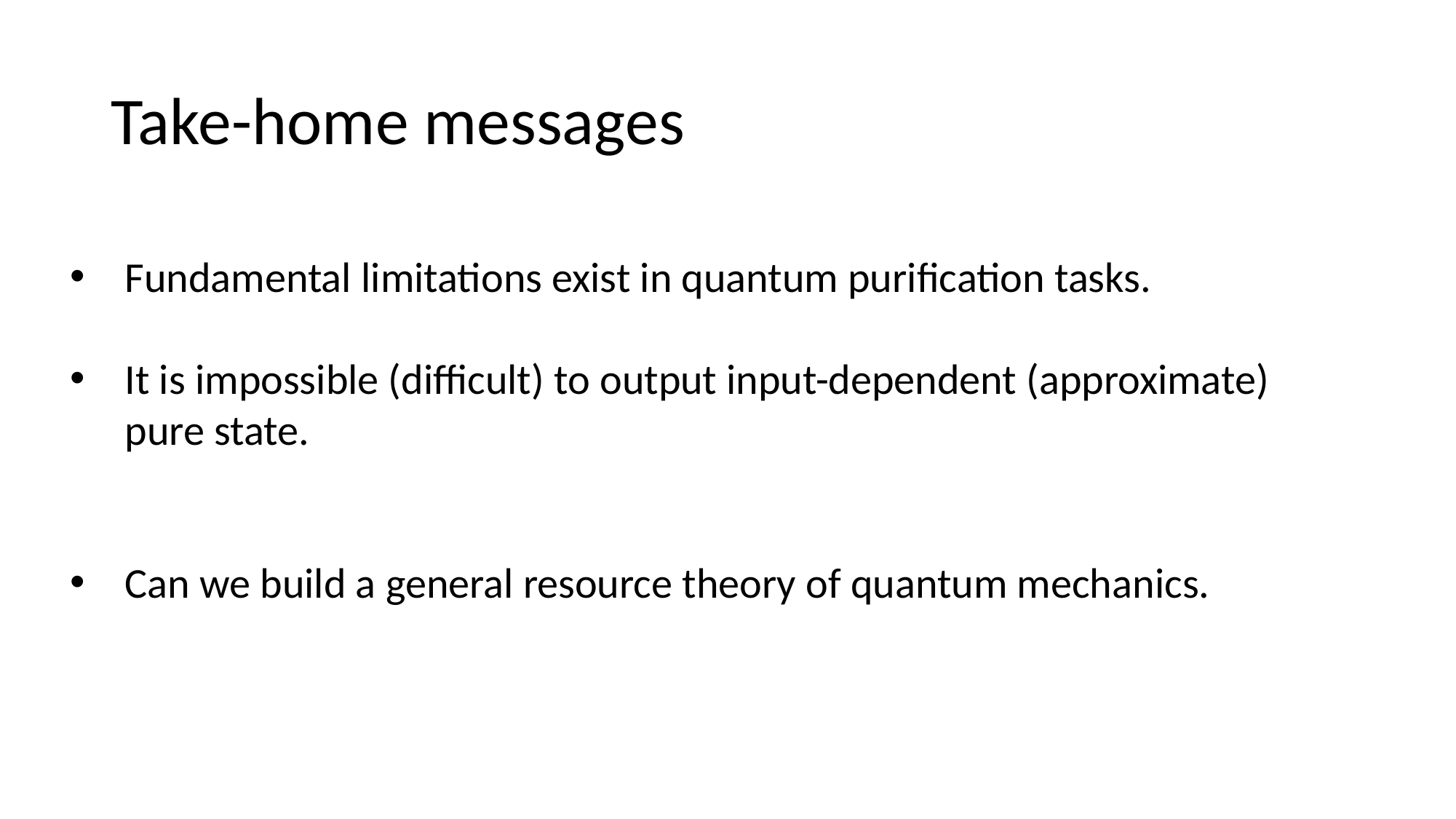

# Take-home messages
Fundamental limitations exist in quantum purification tasks.

It is impossible (difficult) to output input-dependent (approximate) pure state.

Can we build a general resource theory of quantum mechanics.